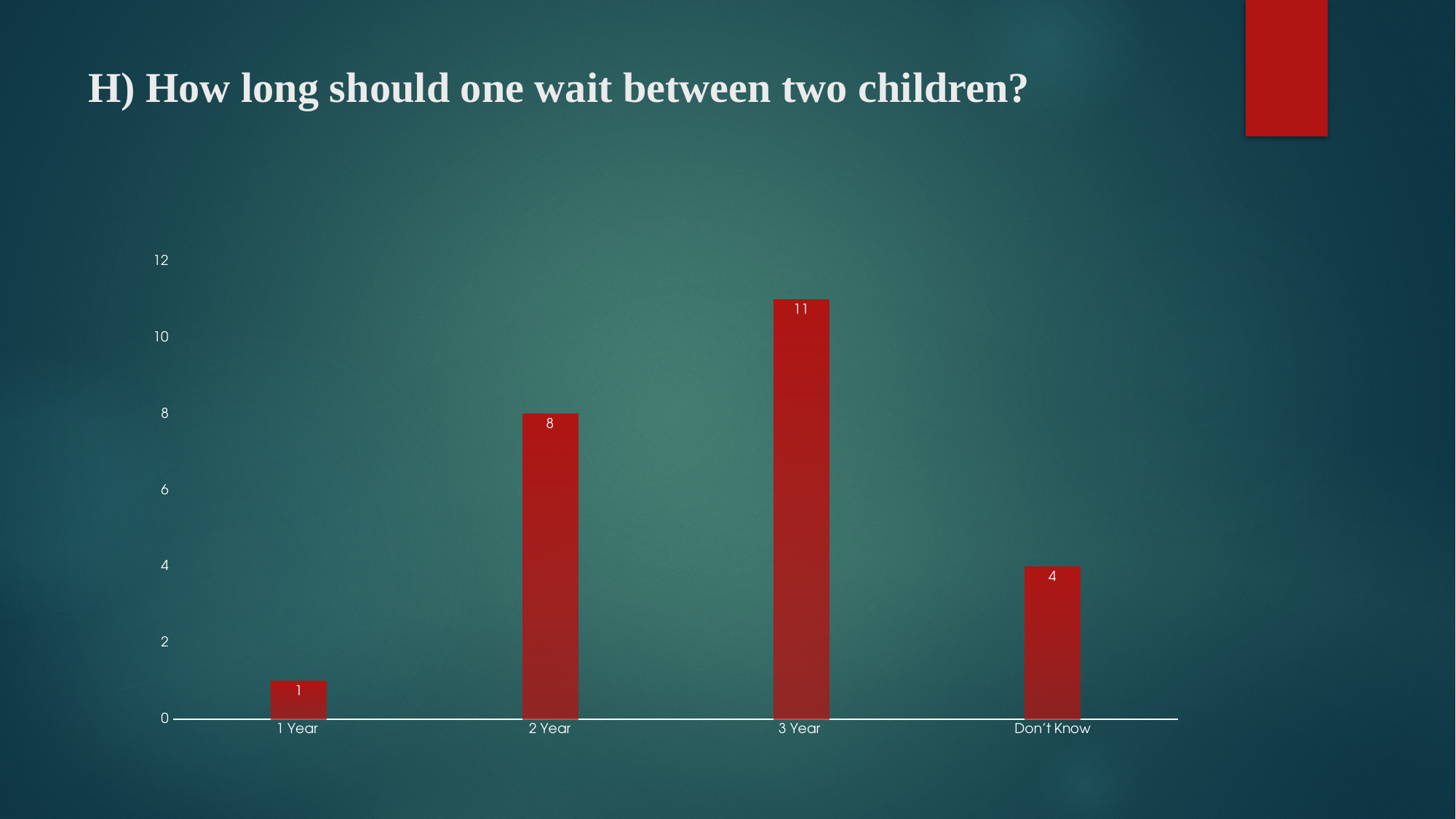

# H) How long should one wait between two children?

### Chart

| Category |  |
|---|---|
| 1 Year  | 1.0 |
| 2 Year | 8.0 |
| 3 Year  | 11.0 |
| Don’t Know | 4.0 |